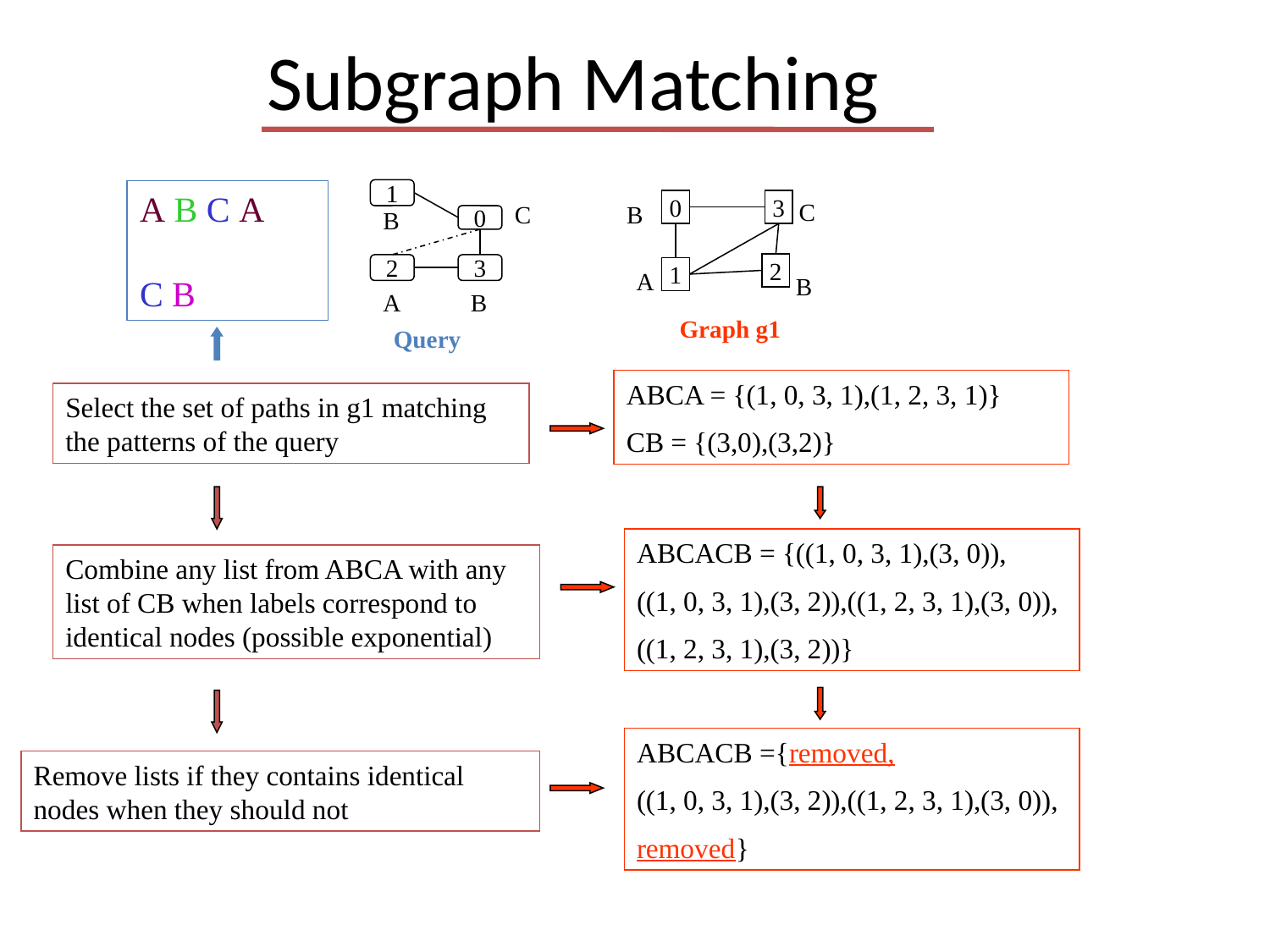

# Subgraph Matching

1
C
B
0
2
3
A
B
A B C A
C B
0
3
C
B
2
1
A
B
Graph g1
Query

ABCA = {(1, 0, 3, 1),(1, 2, 3, 1)}
CB = {(3,0),(3,2)}
Select the set of paths in g1 matching
the patterns of the query

ABCACB = {((1, 0, 3, 1),(3, 0)),
((1, 0, 3, 1),(3, 2)),((1, 2, 3, 1),(3, 0)),
((1, 2, 3, 1),(3, 2))}
Combine any list from ABCA with any list of CB when labels correspond to identical nodes (possible exponential)

ABCACB ={removed,
((1, 0, 3, 1),(3, 2)),((1, 2, 3, 1),(3, 0)),
removed}
Remove lists if they contains identical nodes when they should not